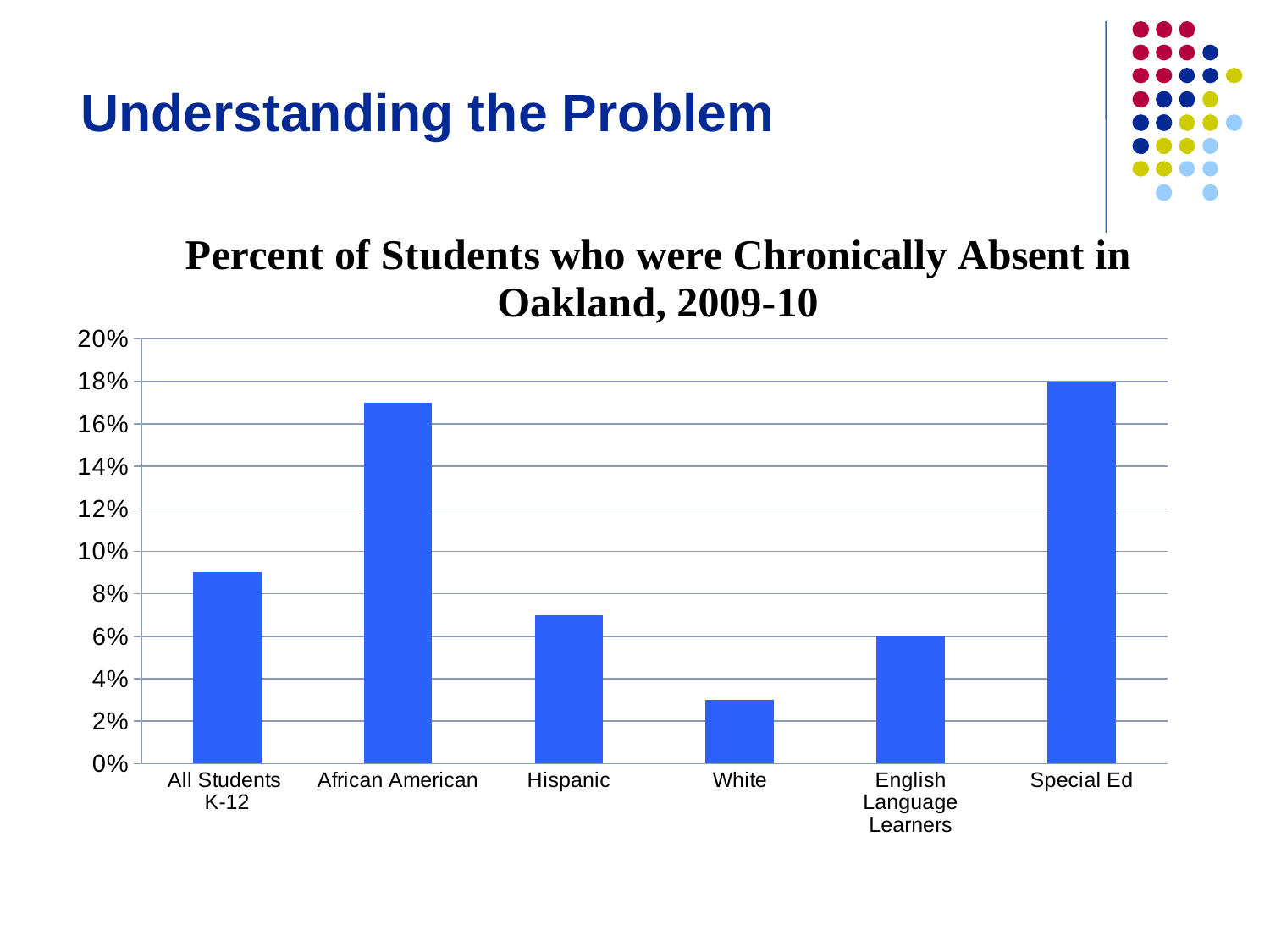

Understanding the Problem

### Chart

| Category |  |
|---|---|
| All Students
K-12 | 0.09 |
| African American | 0.17 |
| Hispanic | 0.07 |
| White | 0.03 |
| English Language Learners | 0.06 |
| Special Ed | 0.18 |